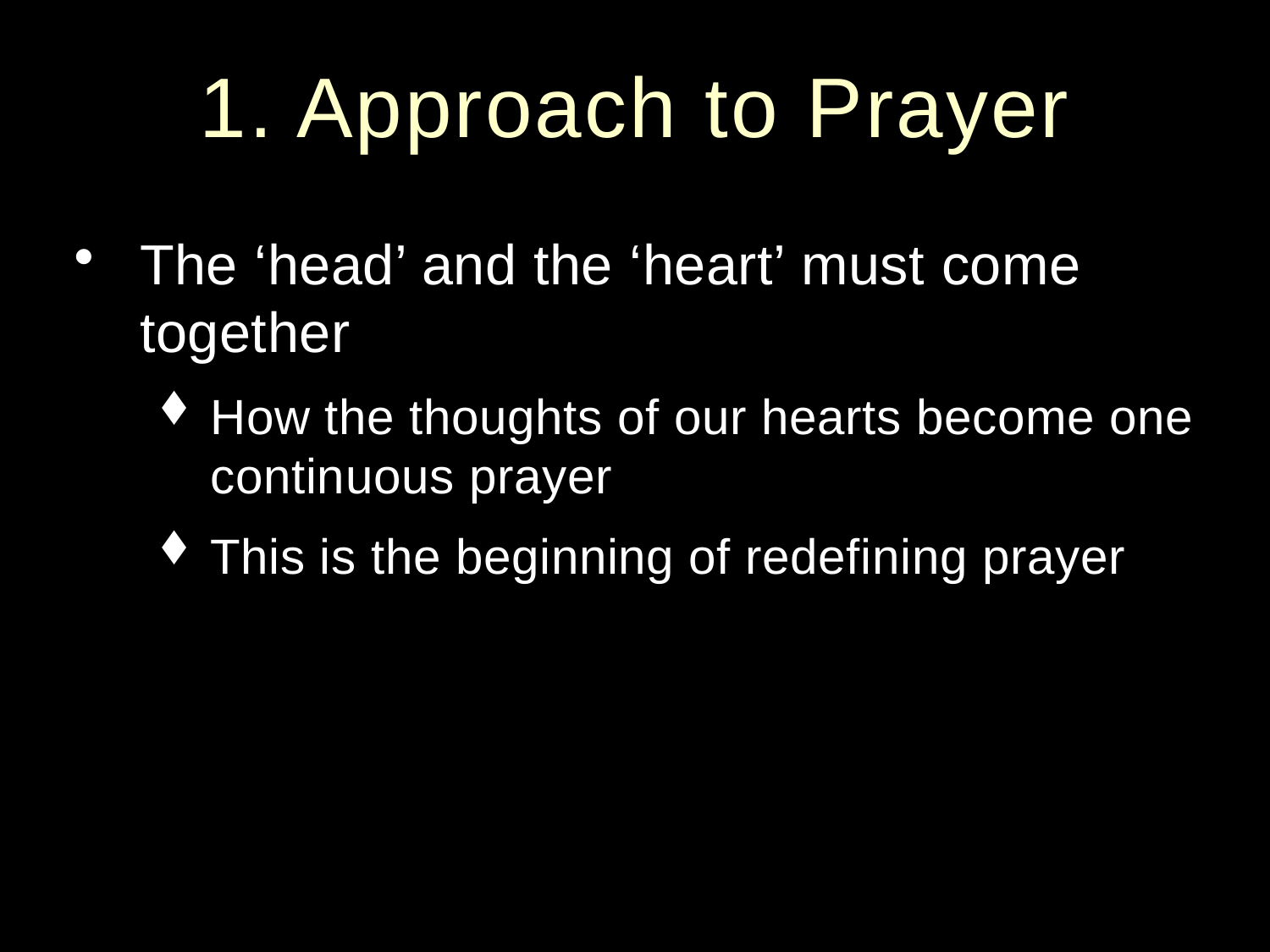

# 1. Approach to Prayer
The ‘head’ and the ‘heart’ must come together
How the thoughts of our hearts become one continuous prayer
This is the beginning of redefining prayer